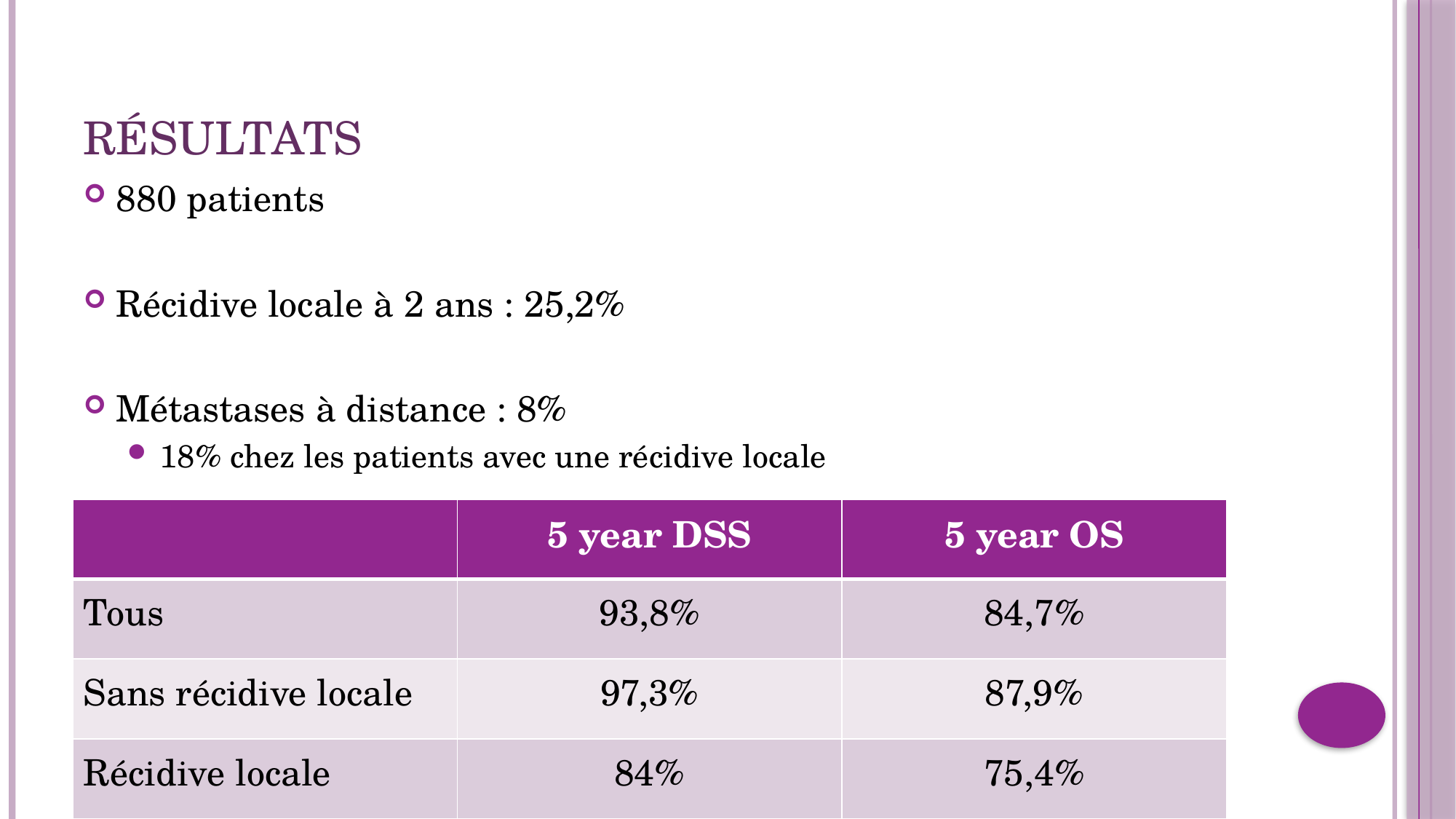

# Résultats
880 patients

Récidive locale à 2 ans : 25,2%

Métastases à distance : 8%
18% chez les patients avec une récidive locale

|  | 5 year DSS | 5 year OS |
| --- | --- | --- |
| Tous | 93,8% | 84,7% |
| Sans récidive locale | 97,3% | 87,9% |
| Récidive locale | 84% | 75,4% |